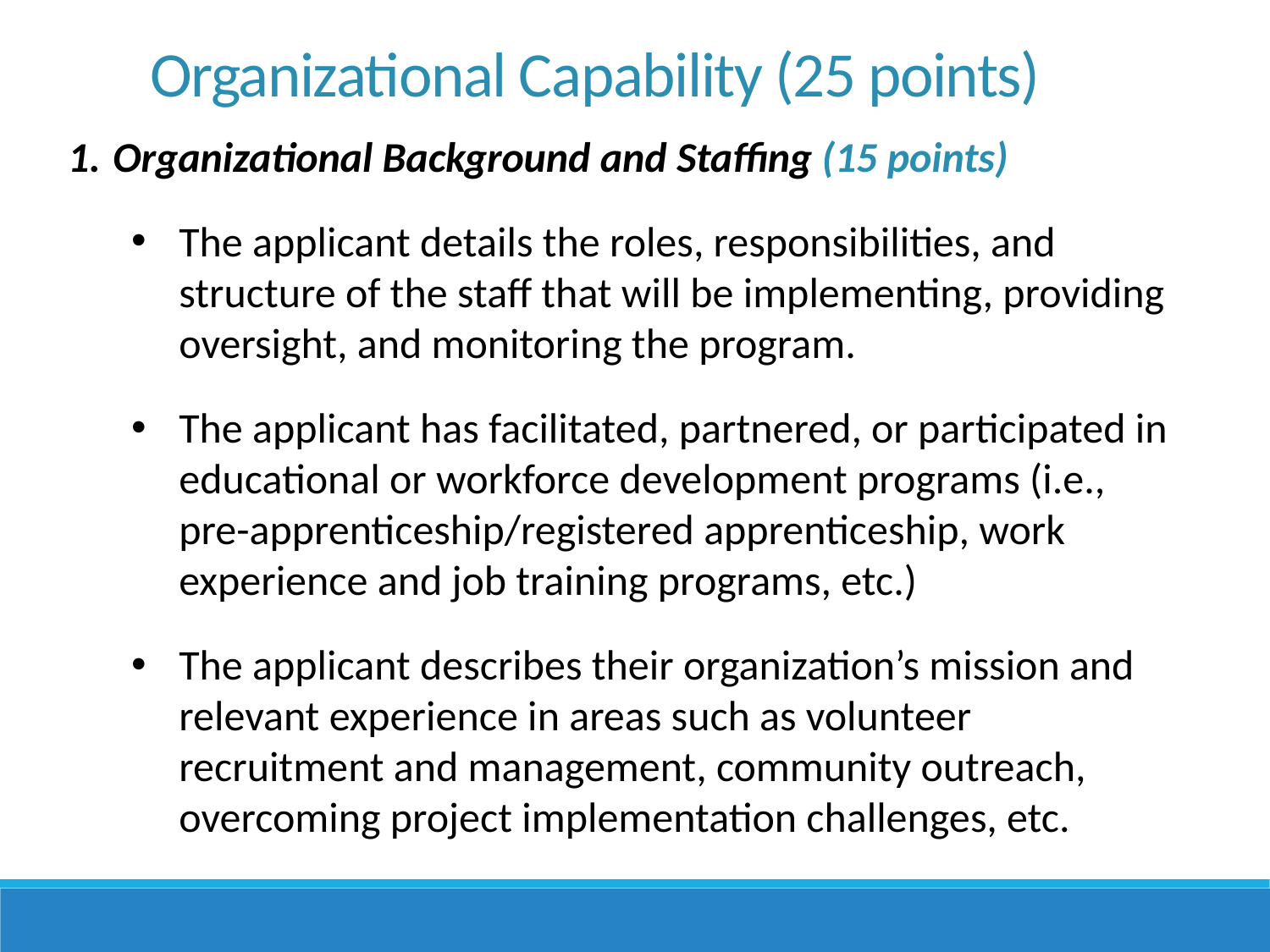

Organizational Capability (25 points)
 Organizational Background and Staffing (15 points)
The applicant details the roles, responsibilities, and structure of the staff that will be implementing, providing oversight, and monitoring the program.
The applicant has facilitated, partnered, or participated in educational or workforce development programs (i.e., pre-apprenticeship/registered apprenticeship, work experience and job training programs, etc.)
The applicant describes their organization’s mission and relevant experience in areas such as volunteer recruitment and management, community outreach, overcoming project implementation challenges, etc.